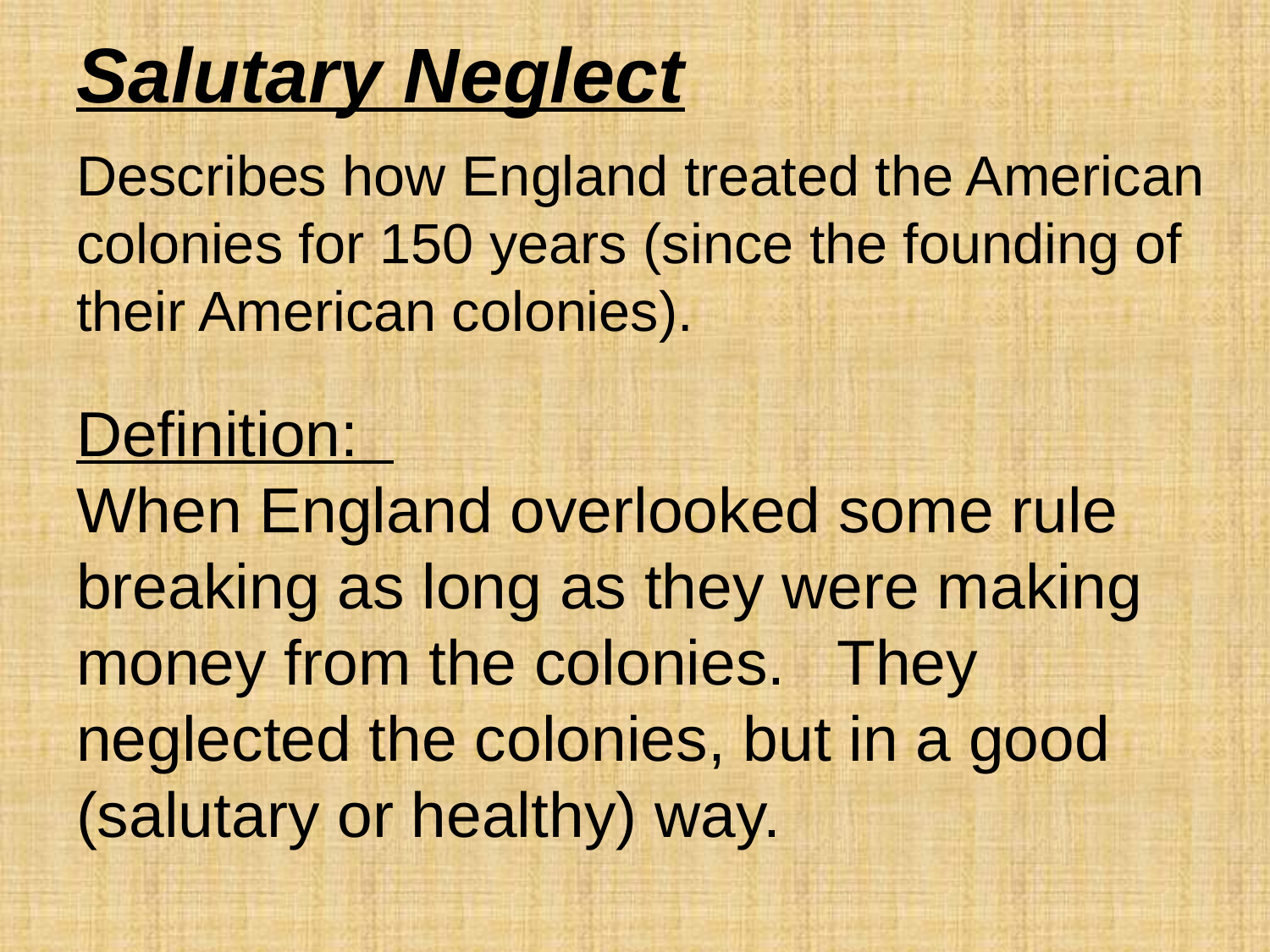

# Salutary Neglect
Describes how England treated the American colonies for 150 years (since the founding of their American colonies).

Definition:
When England overlooked some rule breaking as long as they were making money from the colonies.   They neglected the colonies, but in a good (salutary or healthy) way.